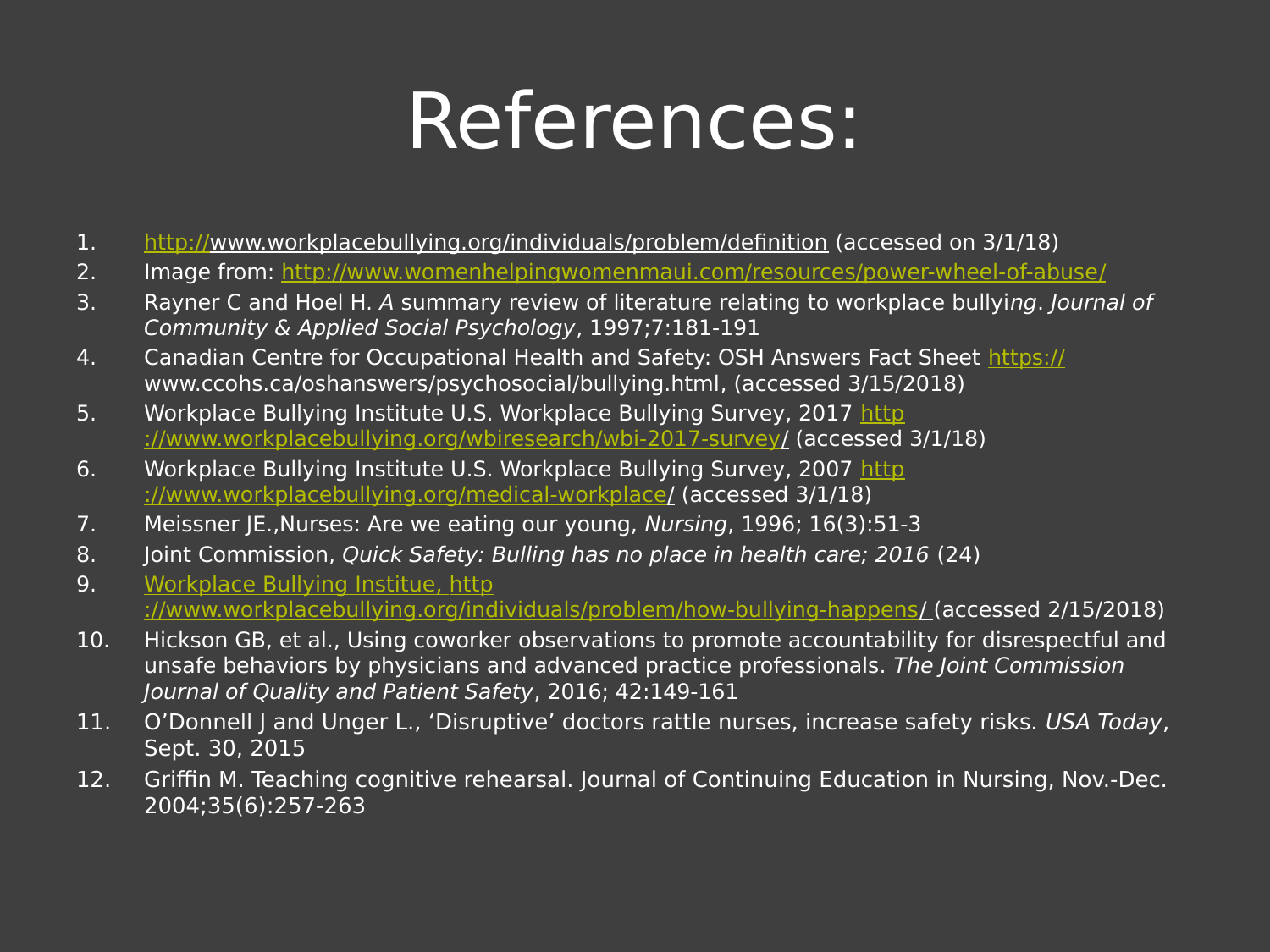

# References:
http://www.workplacebullying.org/individuals/problem/definition (accessed on 3/1/18)
Image from: http://www.womenhelpingwomenmaui.com/resources/power-wheel-of-abuse/
Rayner C and Hoel H. A summary review of literature relating to workplace bullying. Journal of Community & Applied Social Psychology, 1997;7:181-191
Canadian Centre for Occupational Health and Safety: OSH Answers Fact Sheet https://www.ccohs.ca/oshanswers/psychosocial/bullying.html, (accessed 3/15/2018)
Workplace Bullying Institute U.S. Workplace Bullying Survey, 2017 http://www.workplacebullying.org/wbiresearch/wbi-2017-survey/ (accessed 3/1/18)
Workplace Bullying Institute U.S. Workplace Bullying Survey, 2007 http://www.workplacebullying.org/medical-workplace/ (accessed 3/1/18)
Meissner JE.,Nurses: Are we eating our young, Nursing, 1996; 16(3):51-3
Joint Commission, Quick Safety: Bulling has no place in health care; 2016 (24)
Workplace Bullying Institue, http://www.workplacebullying.org/individuals/problem/how-bullying-happens/ (accessed 2/15/2018)
Hickson GB, et al., Using coworker observations to promote accountability for disrespectful and unsafe behaviors by physicians and advanced practice professionals. The Joint Commission Journal of Quality and Patient Safety, 2016; 42:149-161
O’Donnell J and Unger L., ‘Disruptive’ doctors rattle nurses, increase safety risks. USA Today, Sept. 30, 2015
Griffin M. Teaching cognitive rehearsal. Journal of Continuing Education in Nursing, Nov.-Dec. 2004;35(6):257-263